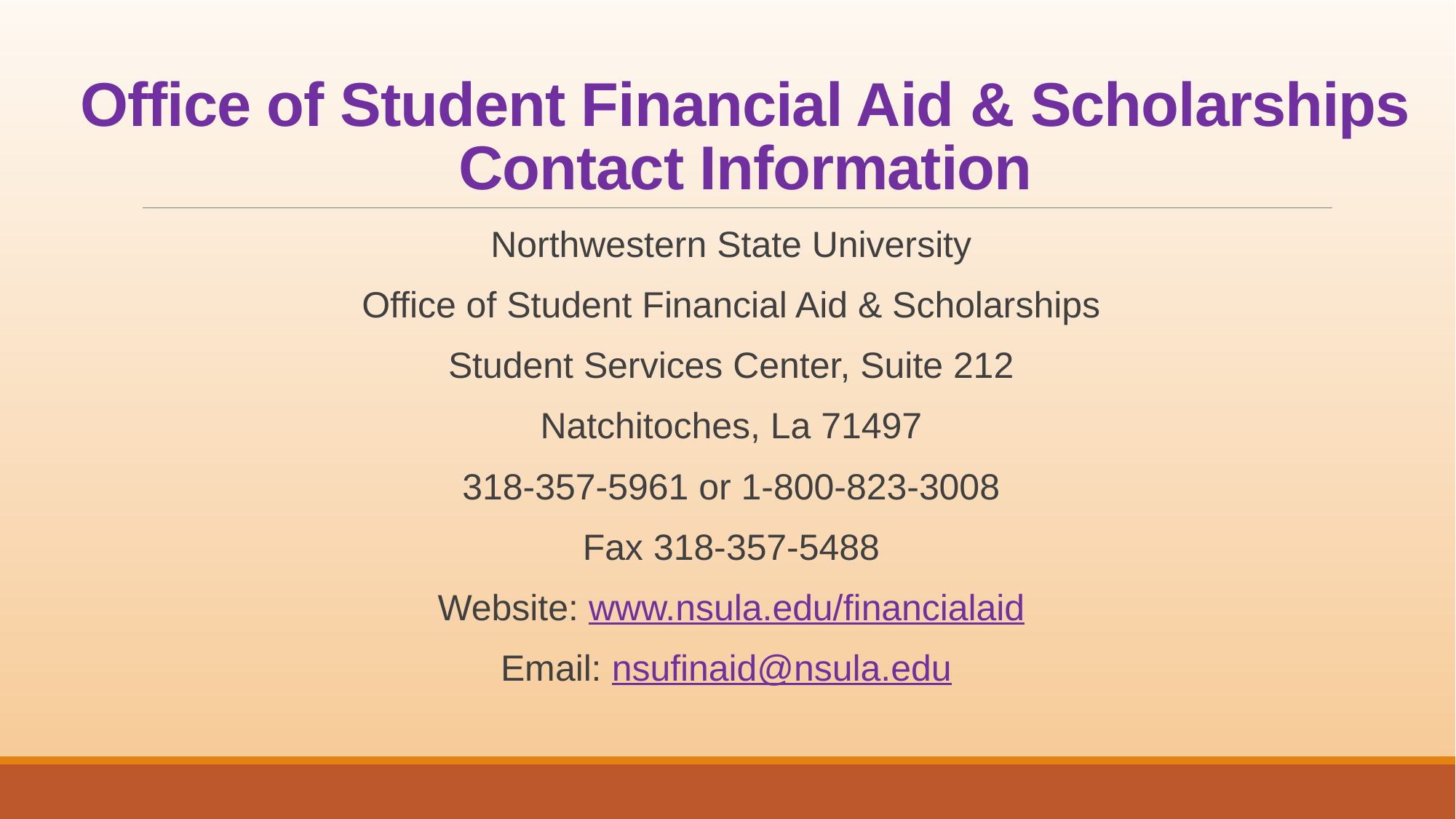

# Office of Student Financial Aid & Scholarships Contact Information
Northwestern State University
Office of Student Financial Aid & Scholarships
Student Services Center, Suite 212
Natchitoches, La 71497
318-357-5961 or 1-800-823-3008
Fax 318-357-5488
Website: www.nsula.edu/financialaid
Email: nsufinaid@nsula.edu